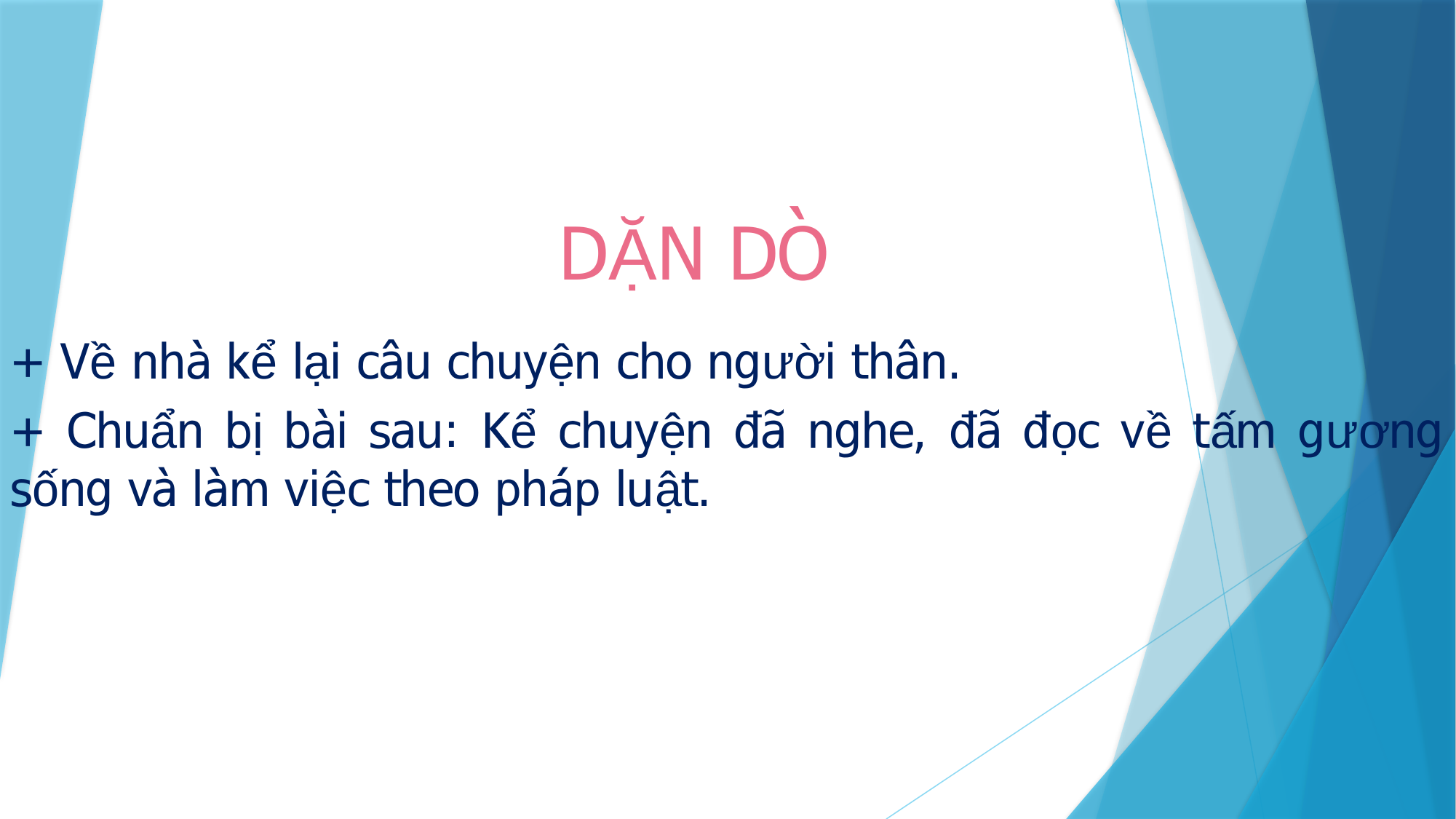

DẶN DÒ
+ Về nhà kể lại câu chuyện cho người thân.
+ Chuẩn bị bài sau: Kể chuyện đã nghe, đã đọc về tấm gương sống và làm việc theo pháp luật.